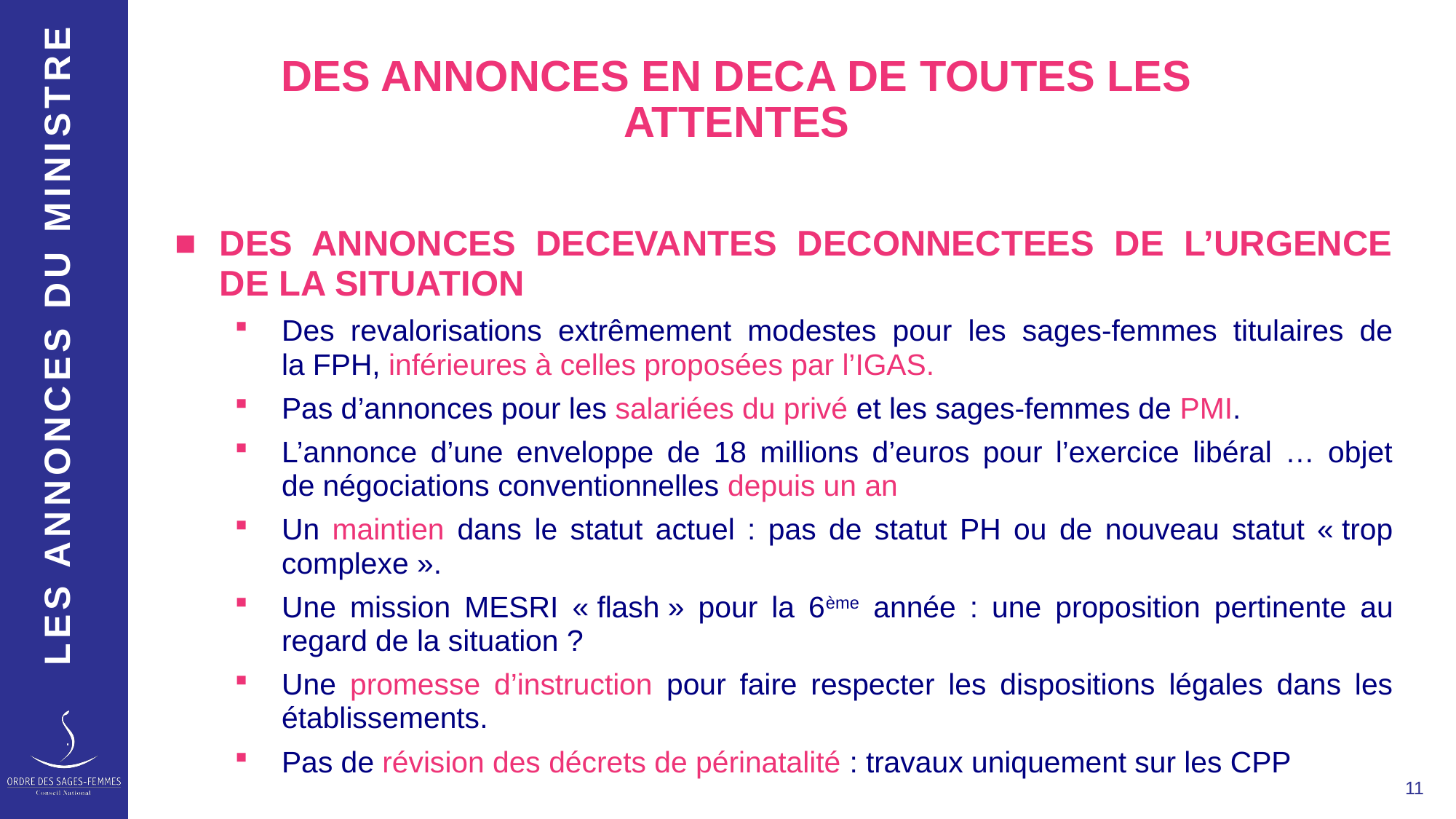

LES ANNONCES DU MINISTRE
# DES ANNONCES EN DECA DE TOUTES LES ATTENTES
DES ANNONCES DECEVANTES DECONNECTEES DE L’URGENCE DE LA SITUATION
Des revalorisations extrêmement modestes pour les sages-femmes titulaires de la FPH, inférieures à celles proposées par l’IGAS.
Pas d’annonces pour les salariées du privé et les sages-femmes de PMI.
L’annonce d’une enveloppe de 18 millions d’euros pour l’exercice libéral … objet de négociations conventionnelles depuis un an
Un maintien dans le statut actuel : pas de statut PH ou de nouveau statut « trop complexe ».
Une mission MESRI « flash » pour la 6ème année : une proposition pertinente au regard de la situation ?
Une promesse d’instruction pour faire respecter les dispositions légales dans les établissements.
Pas de révision des décrets de périnatalité : travaux uniquement sur les CPP

11